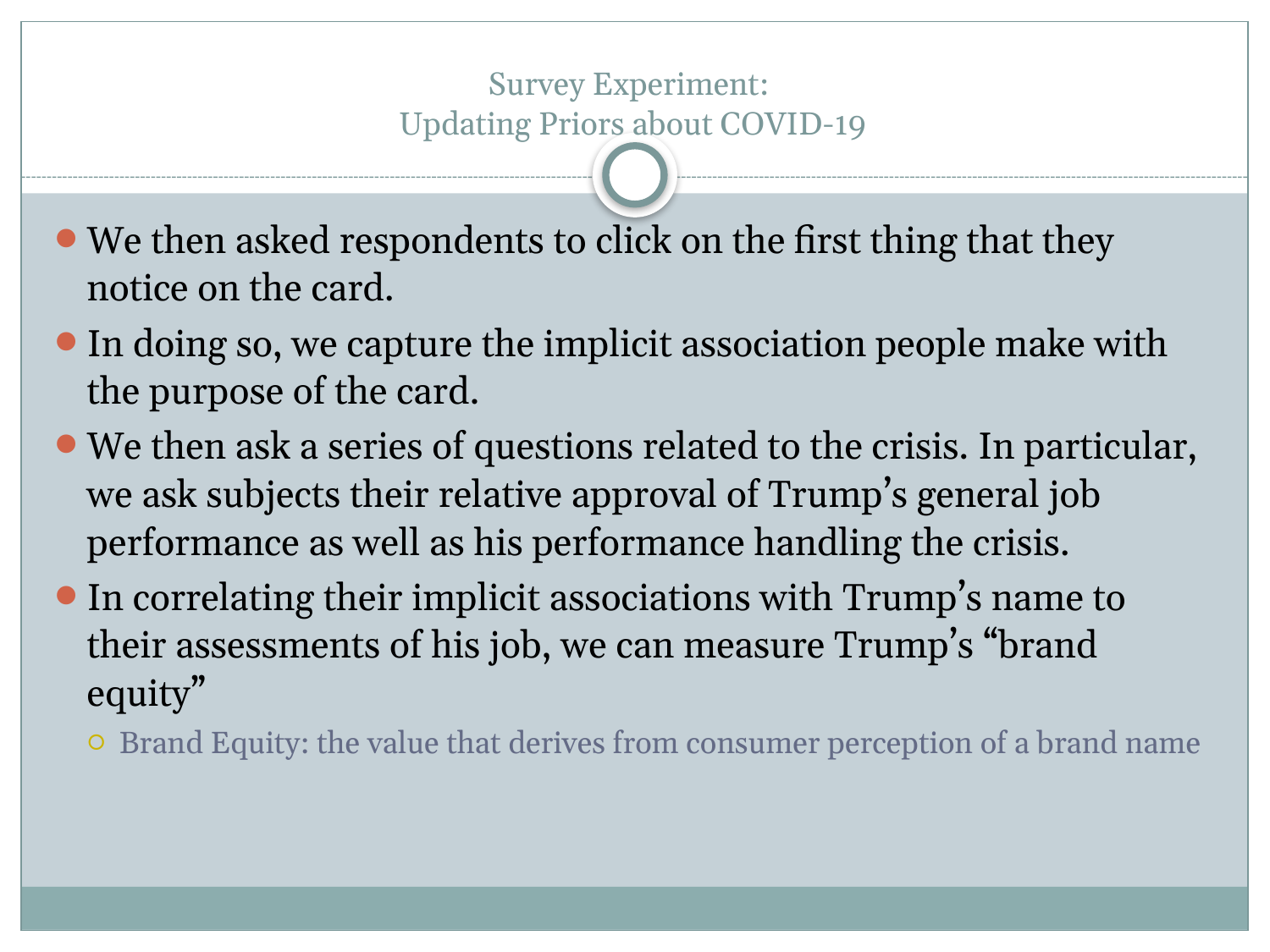

# Survey Experiment: Updating Priors about COVID-19
We then asked respondents to click on the first thing that they notice on the card.
In doing so, we capture the implicit association people make with the purpose of the card.
We then ask a series of questions related to the crisis. In particular, we ask subjects their relative approval of Trump’s general job performance as well as his performance handling the crisis.
In correlating their implicit associations with Trump’s name to their assessments of his job, we can measure Trump’s “brand equity”
Brand Equity: the value that derives from consumer perception of a brand name